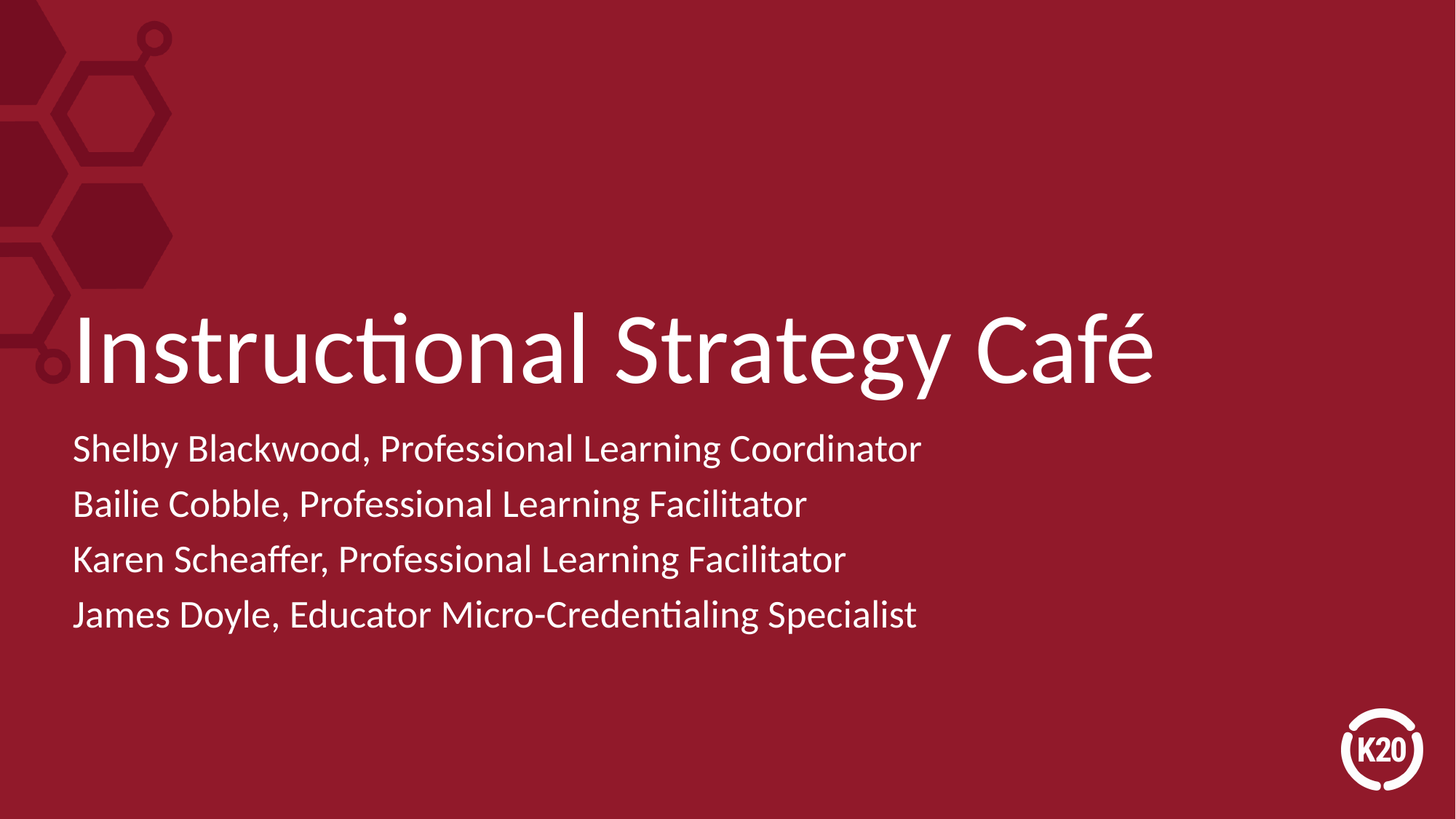

# Instructional Strategy Café
Shelby Blackwood, Professional Learning Coordinator
Bailie Cobble, Professional Learning Facilitator
Karen Scheaffer, Professional Learning Facilitator
James Doyle, Educator Micro-Credentialing Specialist